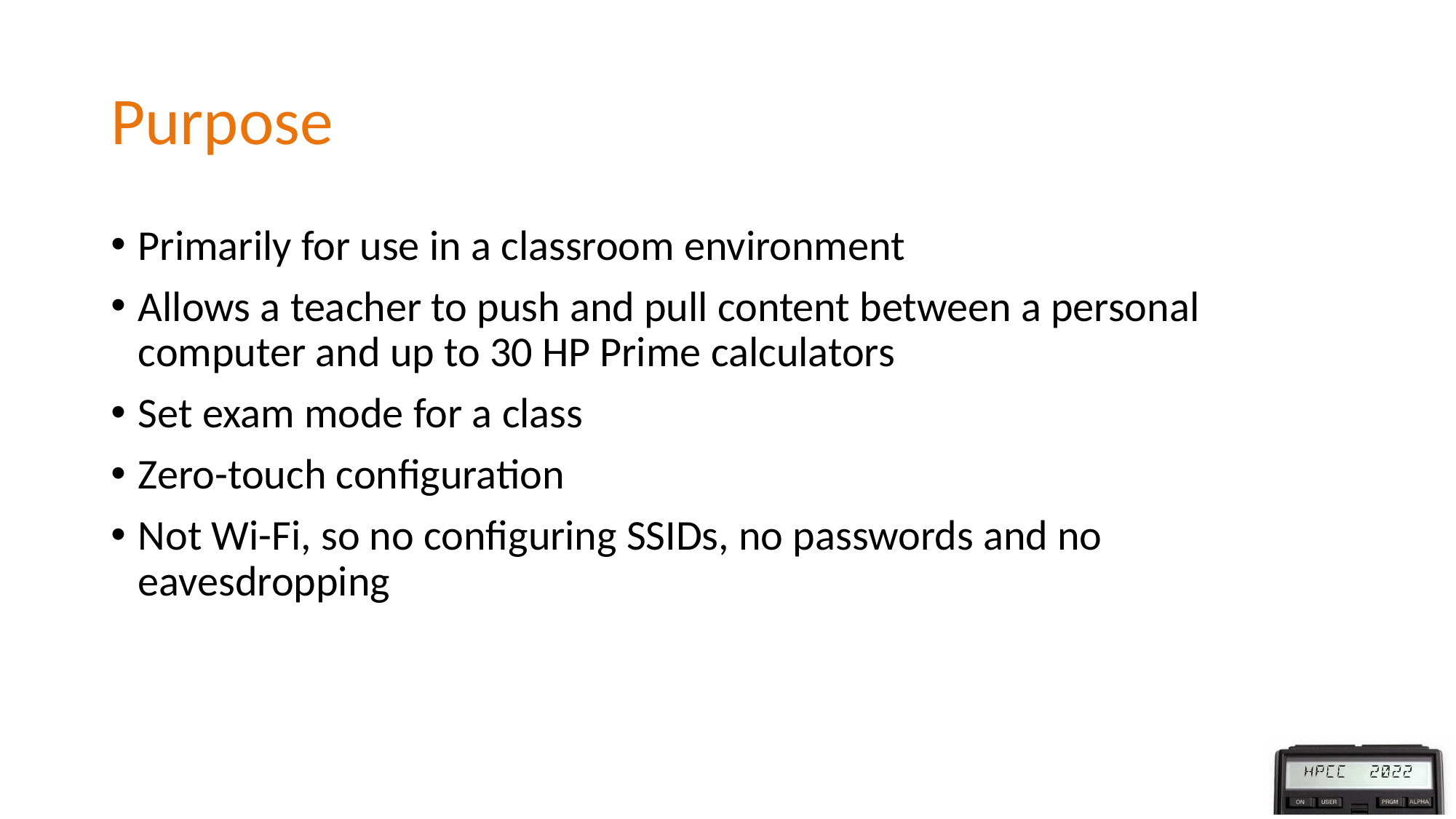

# Purpose
Primarily for use in a classroom environment
Allows a teacher to push and pull content between a personal computer and up to 30 HP Prime calculators
Set exam mode for a class
Zero-touch configuration
Not Wi-Fi, so no configuring SSIDs, no passwords and no eavesdropping